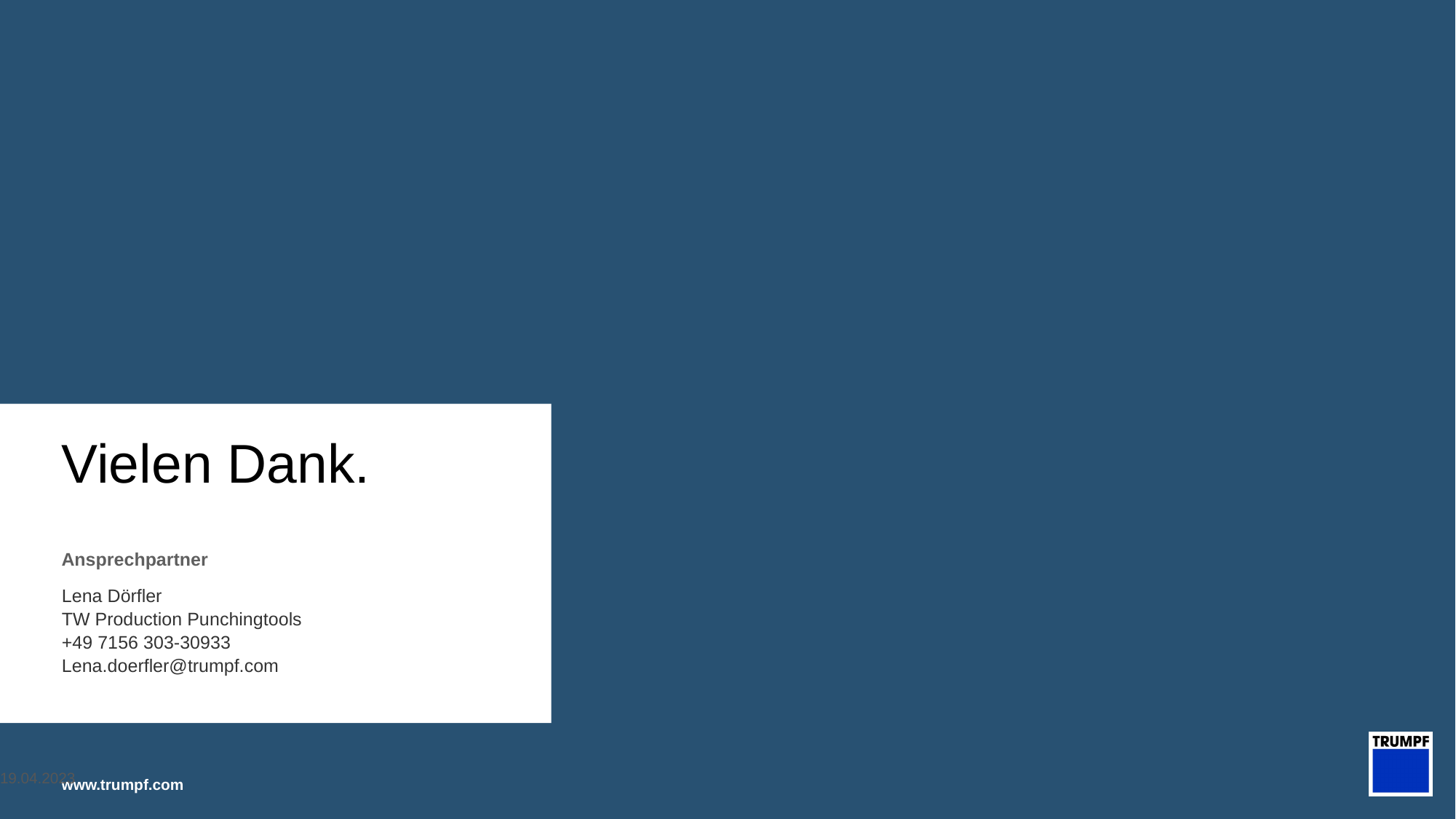

Lena Dörfler
TW Production Punchingtools
+49 7156 303-30933
Lena.doerfler@trumpf.com
19.04.2023